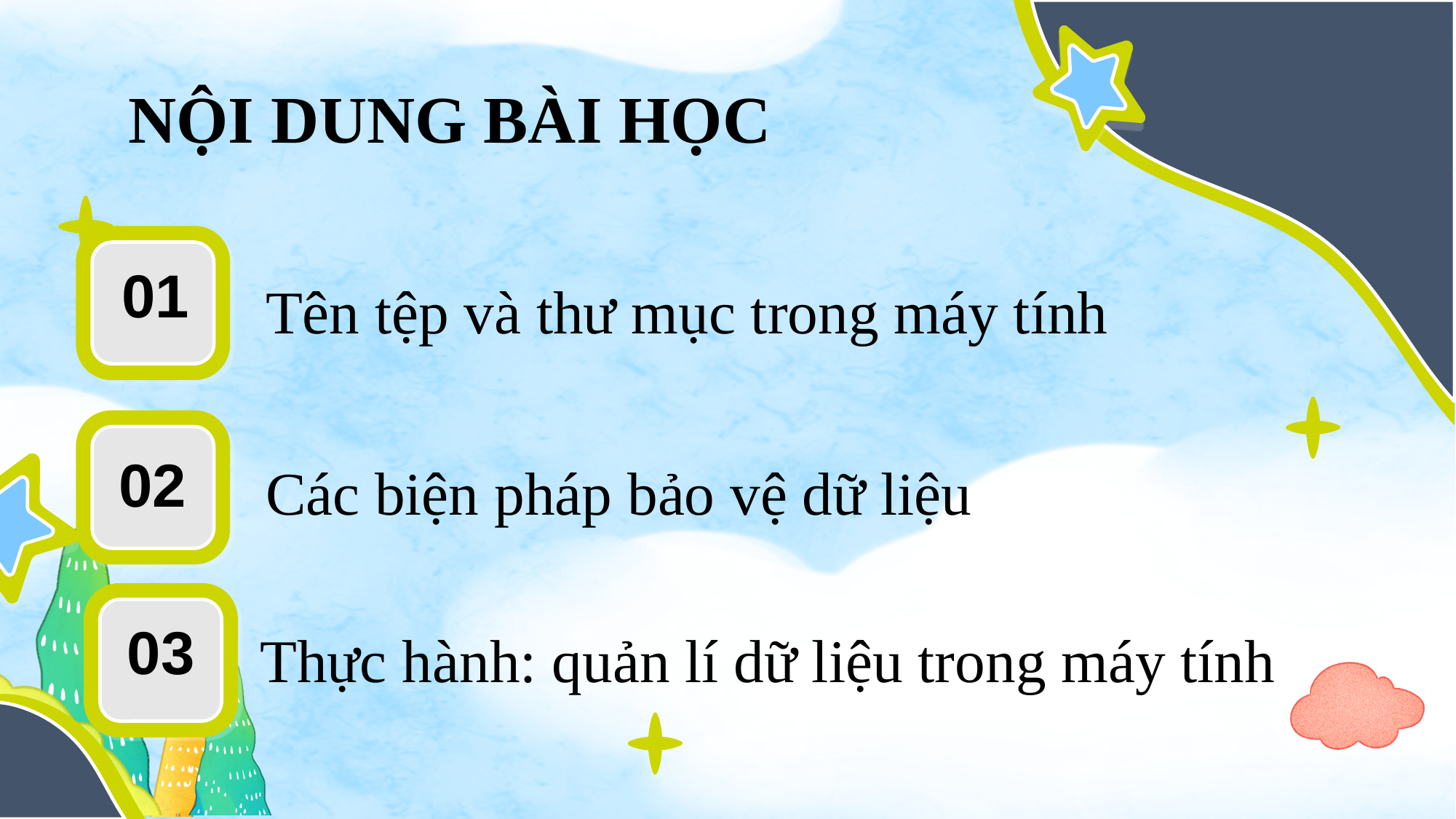

# NỘI DUNG BÀI HỌC

01
Tên tệp và thư mục trong máy tính

02
Các biện pháp bảo vệ dữ liệu

03
Thực hành: quản lí dữ liệu trong máy tính